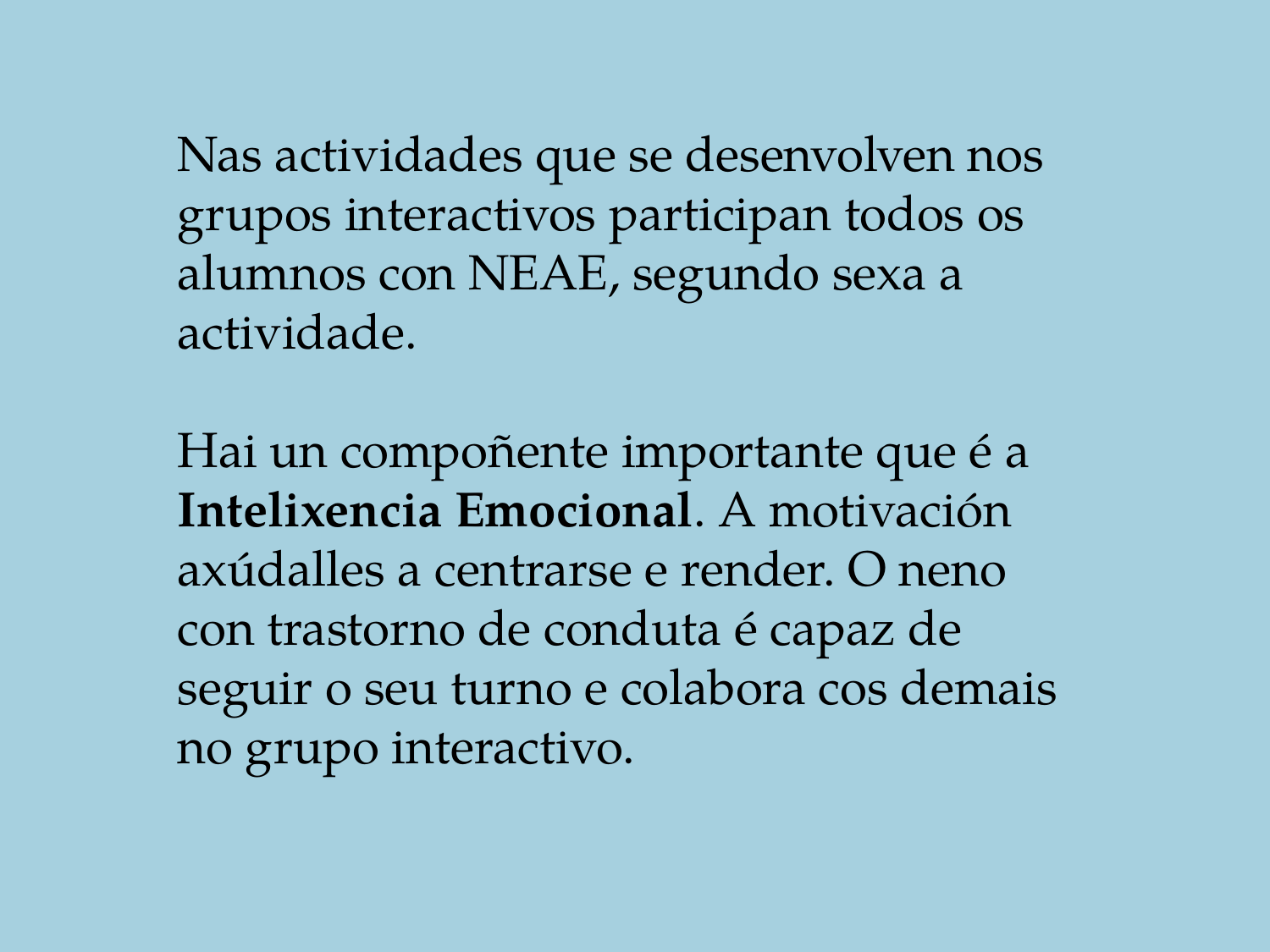

Nas actividades que se desenvolven nos grupos interactivos participan todos os alumnos con NEAE, segundo sexa a actividade.

Hai un compoñente importante que é a Intelixencia Emocional. A motivación axúdalles a centrarse e render. O neno con trastorno de conduta é capaz de seguir o seu turno e colabora cos demais no grupo interactivo.